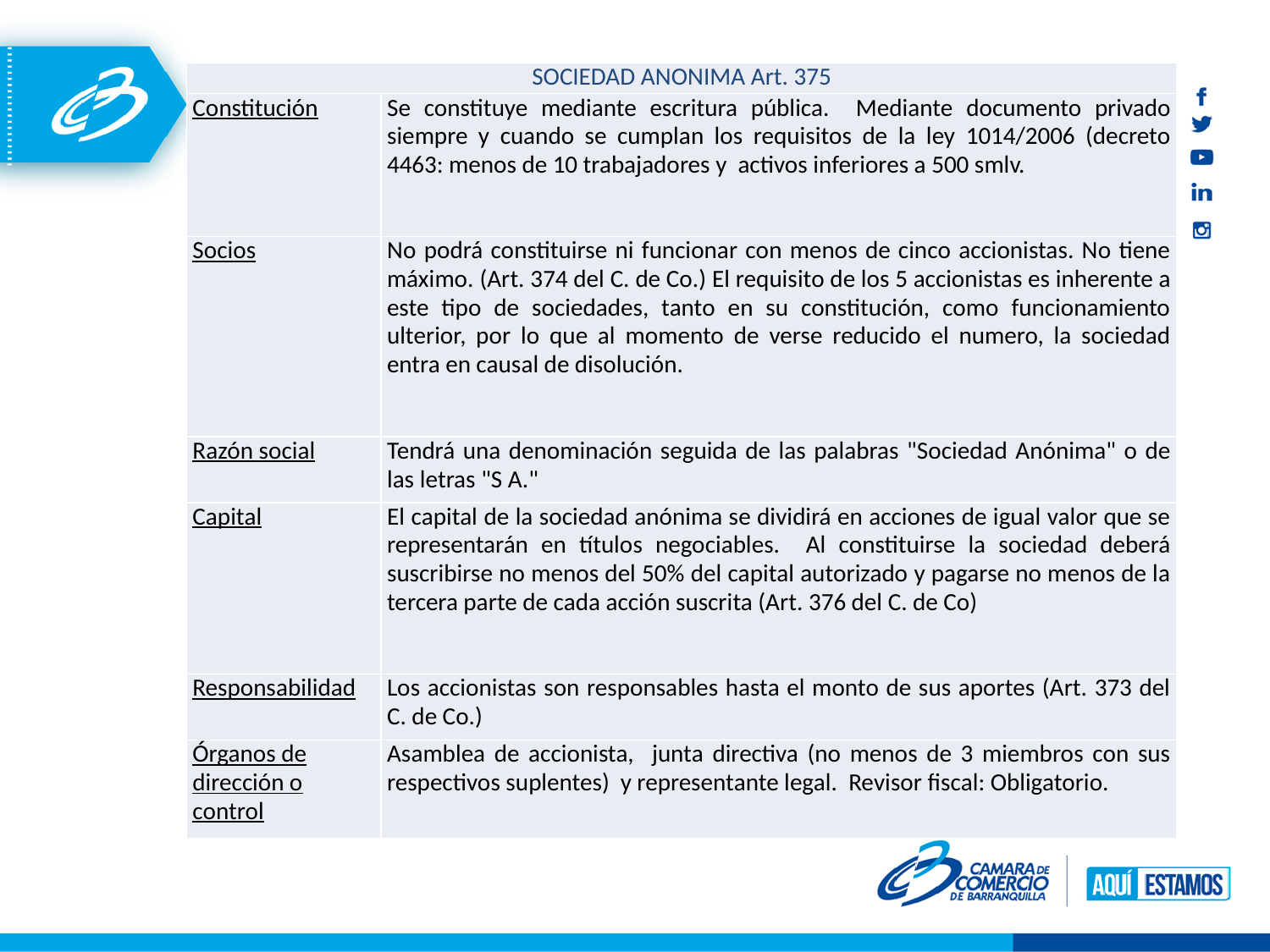

| SOCIEDAD ANONIMA Art. 375 |  |
| --- | --- |
| Constitución | Se constituye mediante escritura pública. Mediante documento privado siempre y cuando se cumplan los requisitos de la ley 1014/2006 (decreto 4463: menos de 10 trabajadores y activos inferiores a 500 smlv. |
| Socios | No podrá constituirse ni funcionar con menos de cinco accionistas. No tiene máximo. (Art. 374 del C. de Co.) El requisito de los 5 accionistas es inherente a este tipo de sociedades, tanto en su constitución, como funcionamiento ulterior, por lo que al momento de verse reducido el numero, la sociedad entra en causal de disolución. |
| Razón social | Tendrá una denominación seguida de las palabras "Sociedad Anónima" o de las letras "S A." |
| Capital | El capital de la sociedad anónima se dividirá en acciones de igual valor que se representarán en títulos negociables. Al constituirse la sociedad deberá suscribirse no menos del 50% del capital autorizado y pagarse no menos de la tercera parte de cada acción suscrita (Art. 376 del C. de Co) |
| Responsabilidad | Los accionistas son responsables hasta el monto de sus aportes (Art. 373 del C. de Co.) |
| Órganos de dirección o control | Asamblea de accionista, junta directiva (no menos de 3 miembros con sus respectivos suplentes) y representante legal. Revisor fiscal: Obligatorio. |